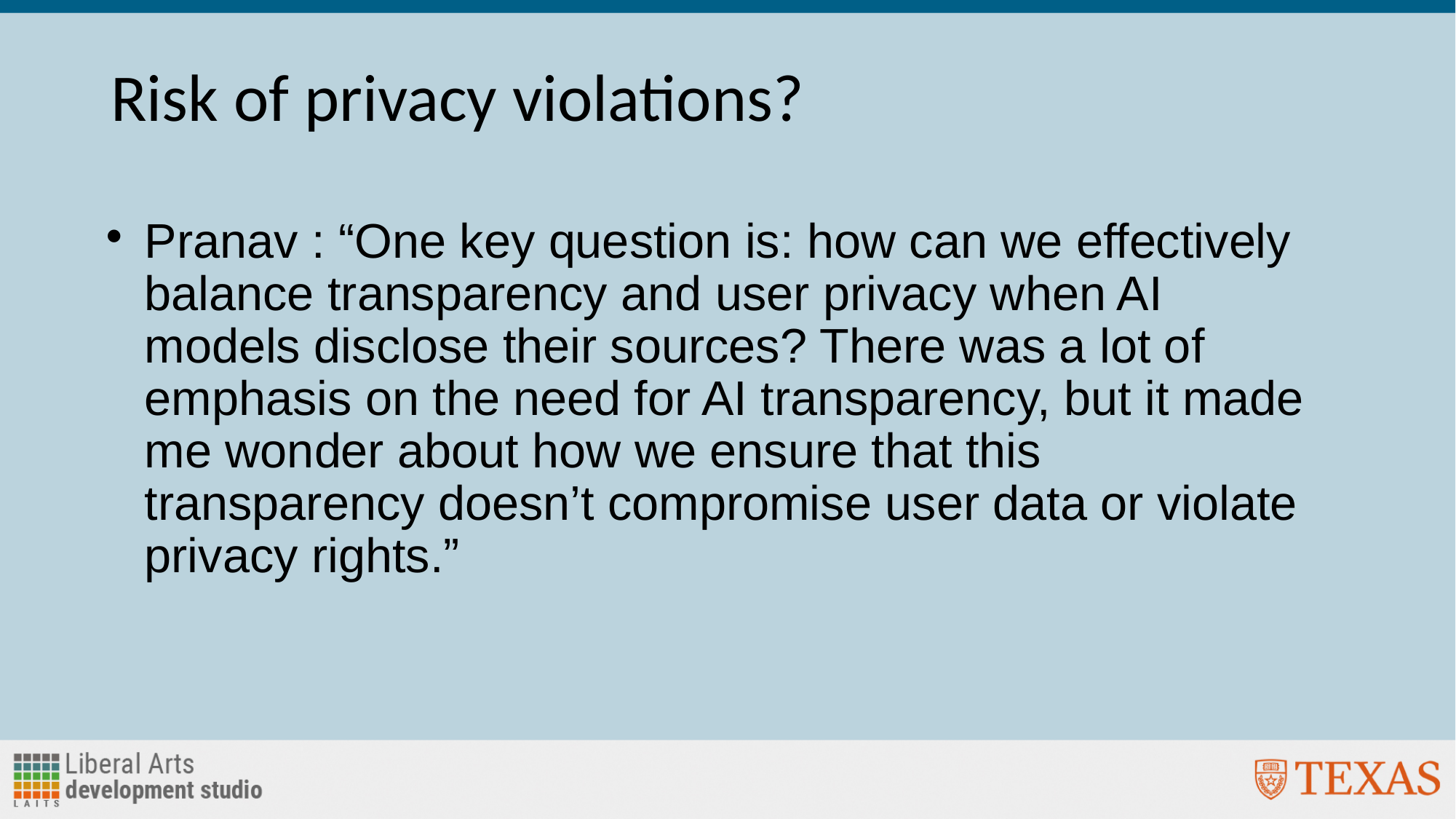

# Risk of privacy violations?
Pranav : “One key question is: how can we effectively balance transparency and user privacy when AI models disclose their sources? There was a lot of emphasis on the need for AI transparency, but it made me wonder about how we ensure that this transparency doesn’t compromise user data or violate privacy rights.”